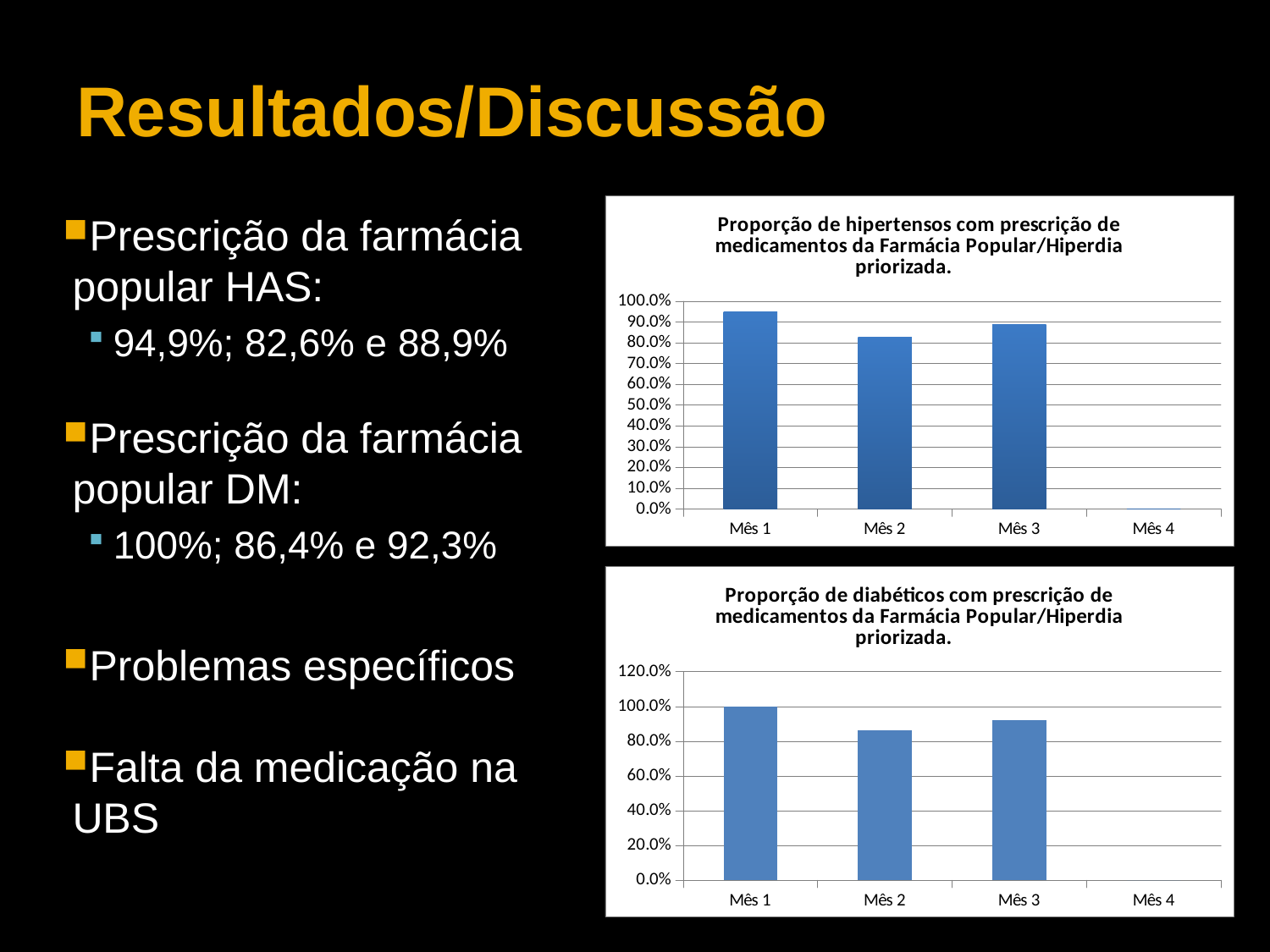

# Resultados/Discussão

### Chart:

| Category | Proporção de hipertensos com prescrição de medicamentos da Farmácia Popular/Hiperdia priorizada.       |
|---|---|
| Mês 1 | 0.9487179487179487 |
| Mês 2 | 0.8260869565217391 |
| Mês 3 | 0.8888888888888888 |
| Mês 4 | 0.0 |
Prescrição da farmácia popular HAS:
94,9%; 82,6% e 88,9%

Prescrição da farmácia popular DM:
100%; 86,4% e 92,3%

Problemas específicos

Falta da medicação na UBS

### Chart:

| Category | Proporção de diabéticos com prescrição de medicamentos da Farmácia Popular/Hiperdia priorizada.       |
|---|---|
| Mês 1 | 1.0 |
| Mês 2 | 0.8636363636363636 |
| Mês 3 | 0.9230769230769231 |
| Mês 4 | 0.0 |